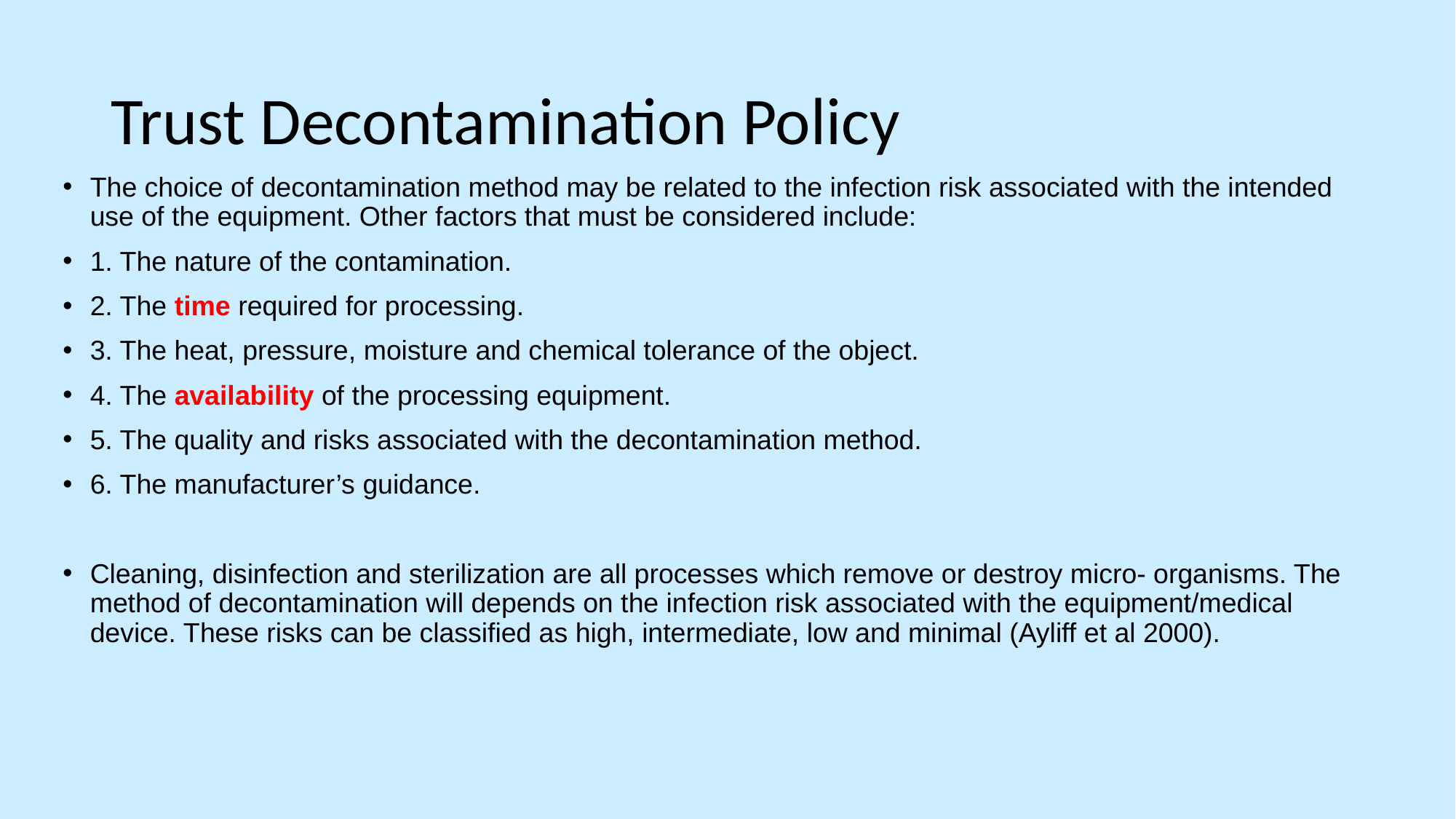

# Trust Decontamination Policy
The choice of decontamination method may be related to the infection risk associated with the intended use of the equipment. Other factors that must be considered include:
1. The nature of the contamination.
2. The time required for processing.
3. The heat, pressure, moisture and chemical tolerance of the object.
4. The availability of the processing equipment.
5. The quality and risks associated with the decontamination method.
6. The manufacturer’s guidance.

Cleaning, disinfection and sterilization are all processes which remove or destroy micro- organisms. The method of decontamination will depends on the infection risk associated with the equipment/medical device. These risks can be classified as high, intermediate, low and minimal (Ayliff et al 2000).